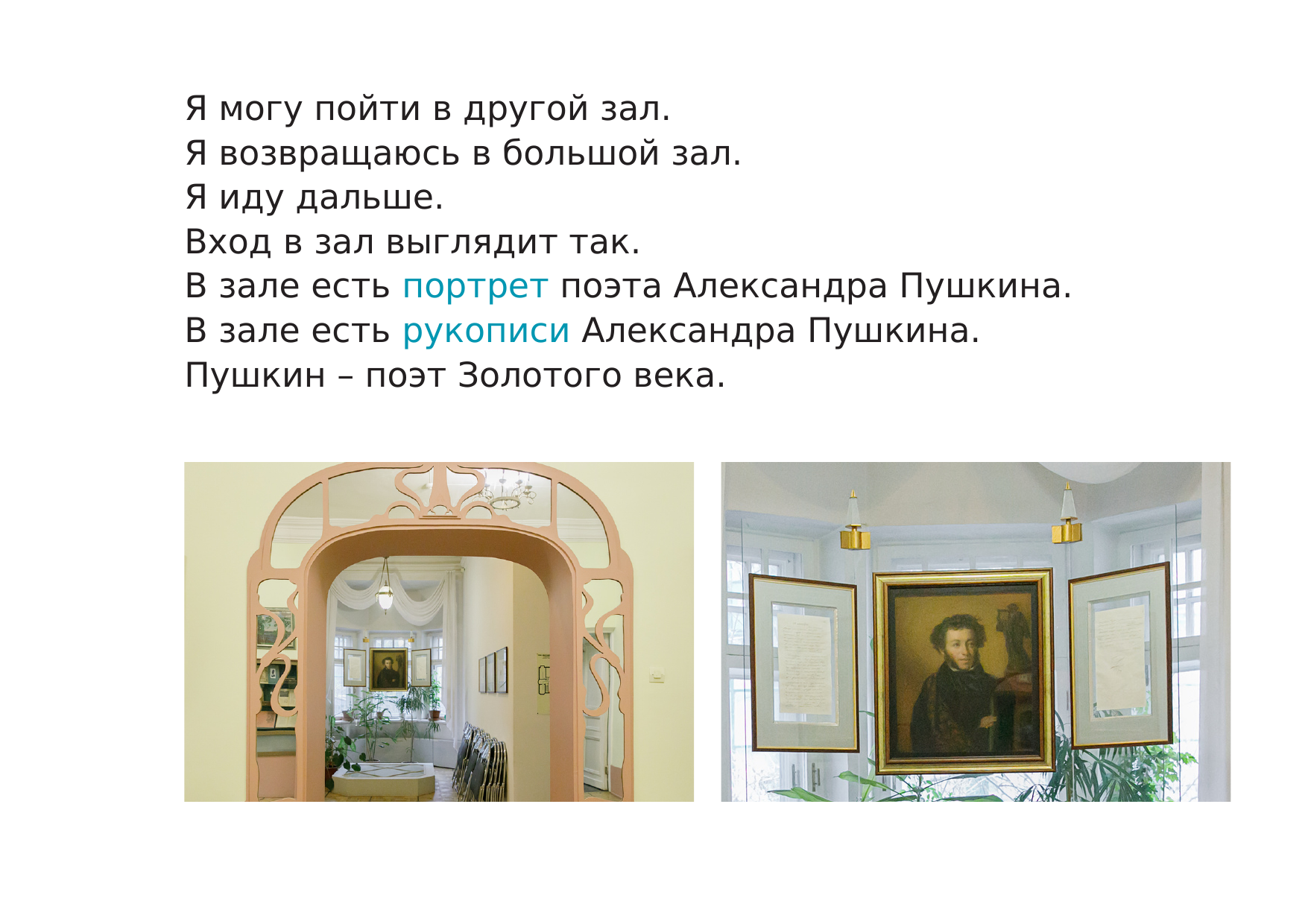

Я могу пойти в другой зал.
Я возвращаюсь в большой зал.
Я иду дальше.
Вход в зал выглядит так.
В зале есть портрет поэта Александра Пушкина.
В зале есть рукописи Александра Пушкина.
Пушкин – поэт Золотого века.